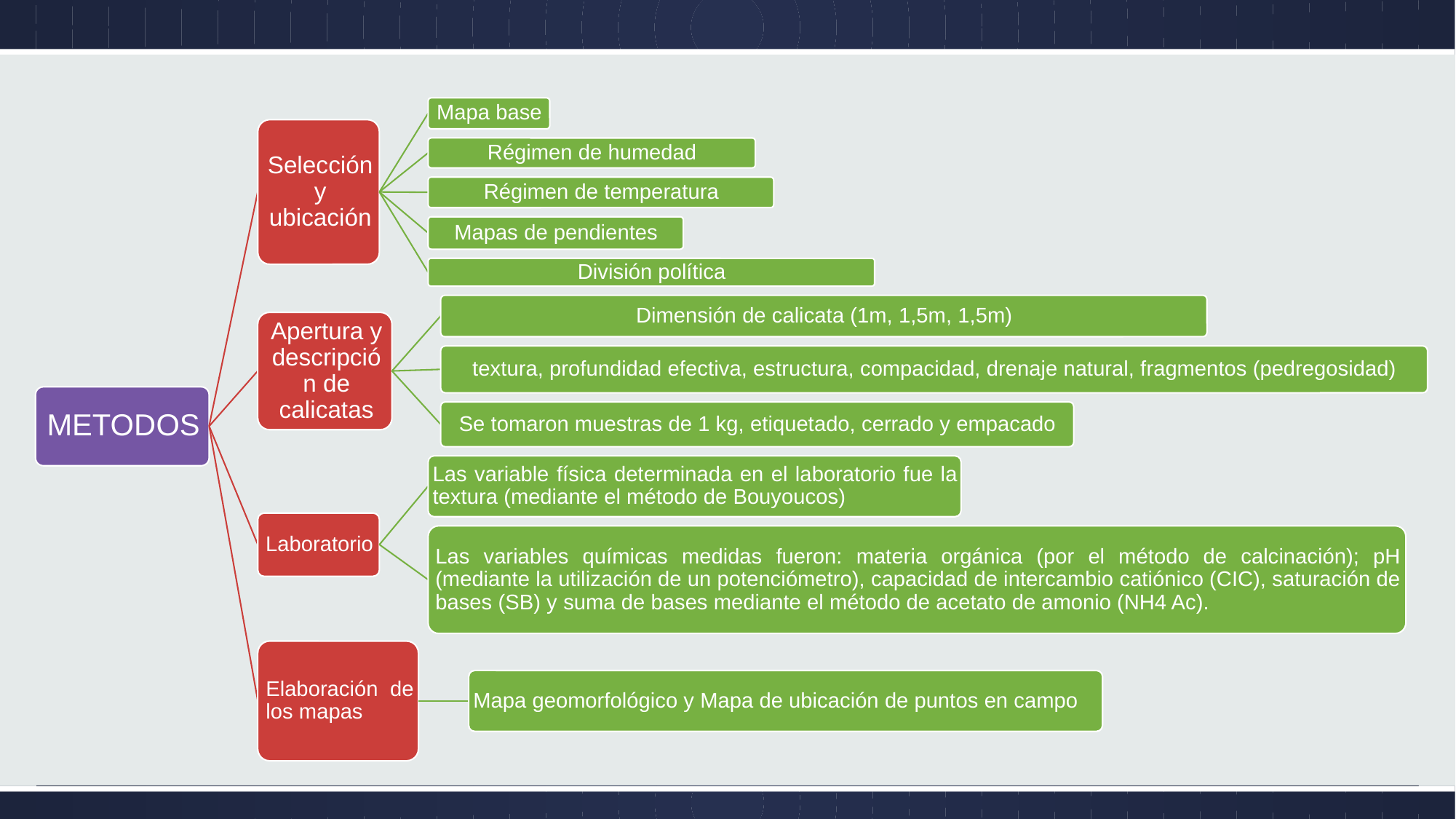

METODOS

Selección y ubicación

Mapa base

Régimen de humedad

Régimen de temperatura

Mapas de pendientes

División política

Apertura y descripción de calicatas

Dimensión de calicata (1m, 1,5m, 1,5m)

textura, profundidad efectiva, estructura, compacidad, drenaje natural, fragmentos (pedregosidad)

Se tomaron muestras de 1 kg, etiquetado, cerrado y empacado

Laboratorio

Las variable física determinada en el laboratorio fue la textura (mediante el método de Bouyoucos)

Las variables químicas medidas fueron: materia orgánica (por el método de calcinación); pH (mediante la utilización de un potenciómetro), capacidad de intercambio catiónico (CIC), saturación de bases (SB) y suma de bases mediante el método de acetato de amonio (NH4 Ac).

Elaboración de los mapas

Mapa geomorfológico y Mapa de ubicación de puntos en campo